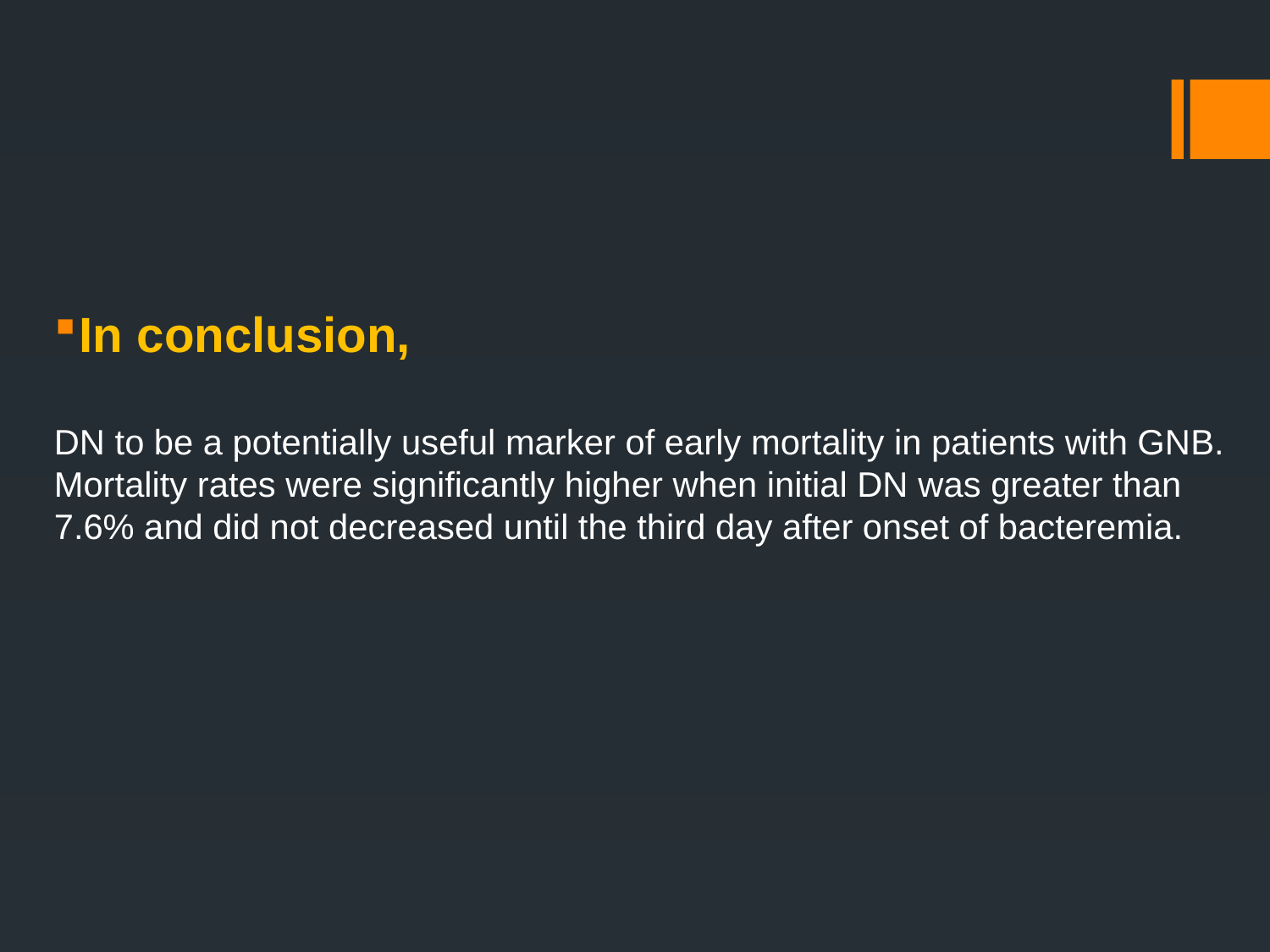

#

In conclusion,

DN to be a potentially useful marker of early mortality in patients with GNB. Mortality rates were significantly higher when initial DN was greater than 7.6% and did not decreased until the third day after onset of bacteremia.